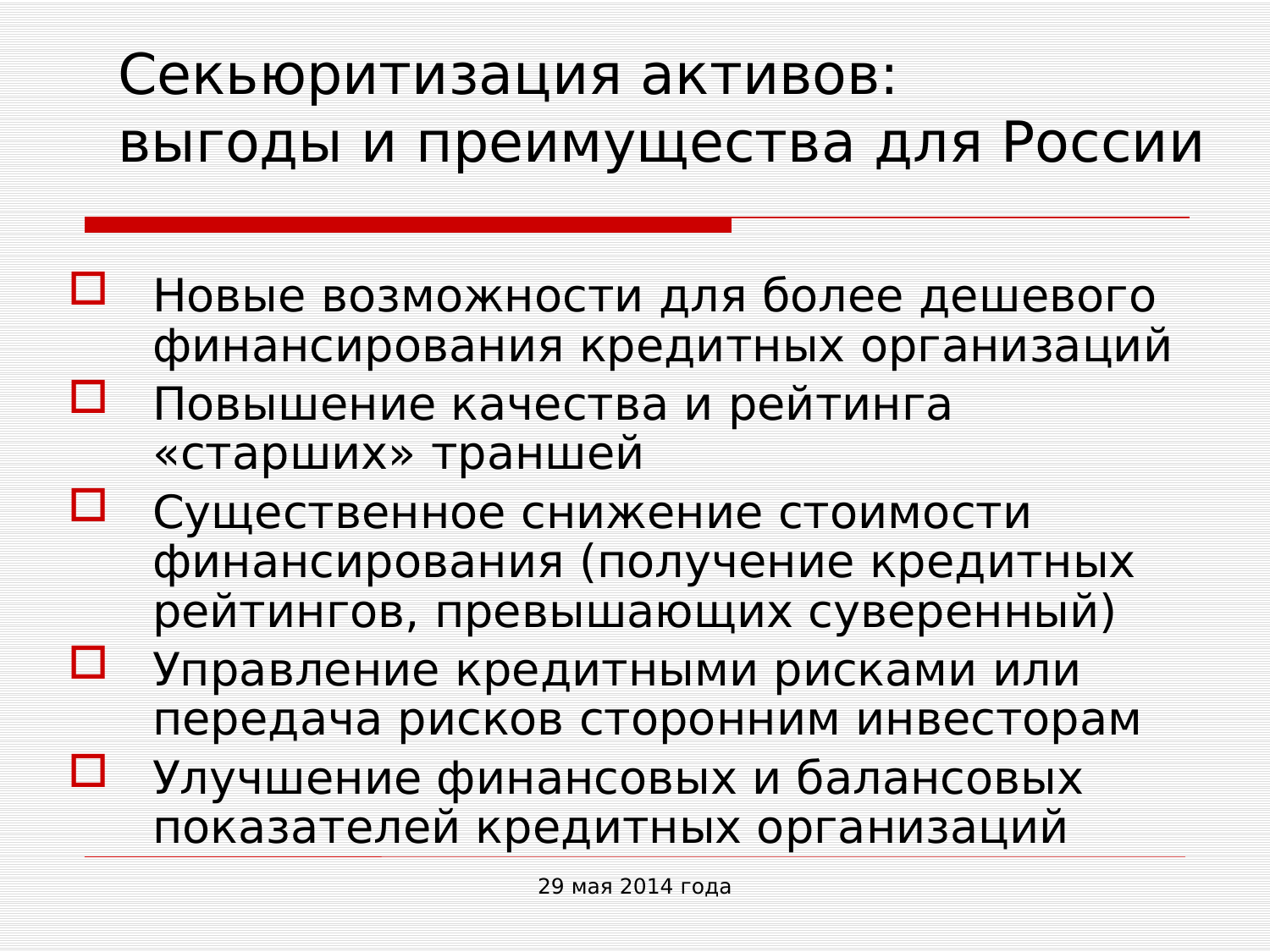

Секьюритизация активов:
выгоды и преимущества для России
Новые возможности для более дешевого финансирования кредитных организаций
Повышение качества и рейтинга «старших» траншей
Существенное снижение стоимости финансирования (получение кредитных рейтингов, превышающих суверенный)
Управление кредитными рисками или передача рисков сторонним инвесторам
Улучшение финансовых и балансовых показателей кредитных организаций
29 мая 2014 года